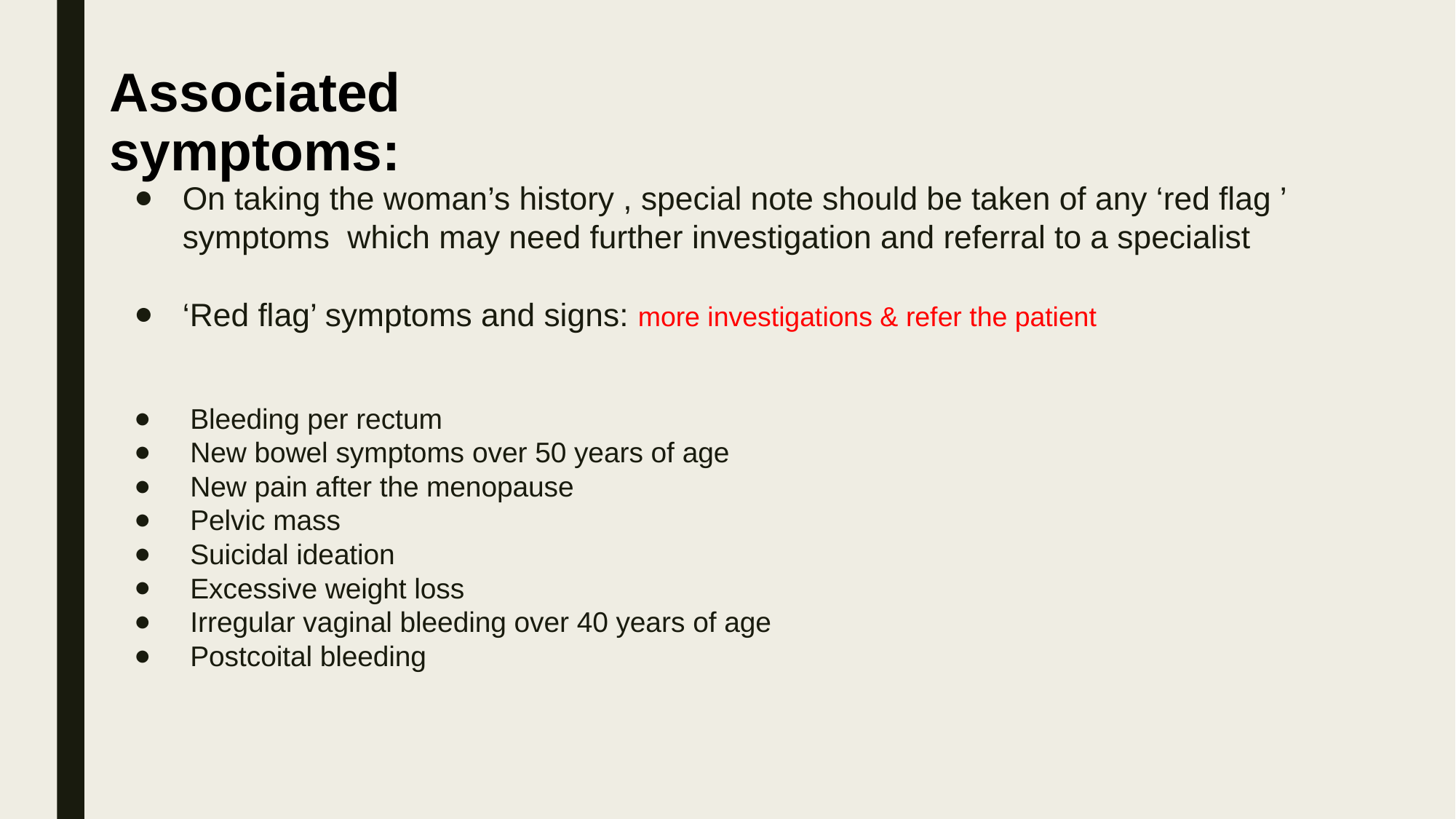

# Associated symptoms:
On taking the woman’s history , special note should be taken of any ‘red flag ’ symptoms  which may need further investigation and referral to a specialist

‘Red flag’ symptoms and signs: more investigations & refer the patient

 Bleeding per rectum
 New bowel symptoms over 50 years of age
 New pain after the menopause
 Pelvic mass
 Suicidal ideation
 Excessive weight loss
 Irregular vaginal bleeding over 40 years of age
 Postcoital bleeding